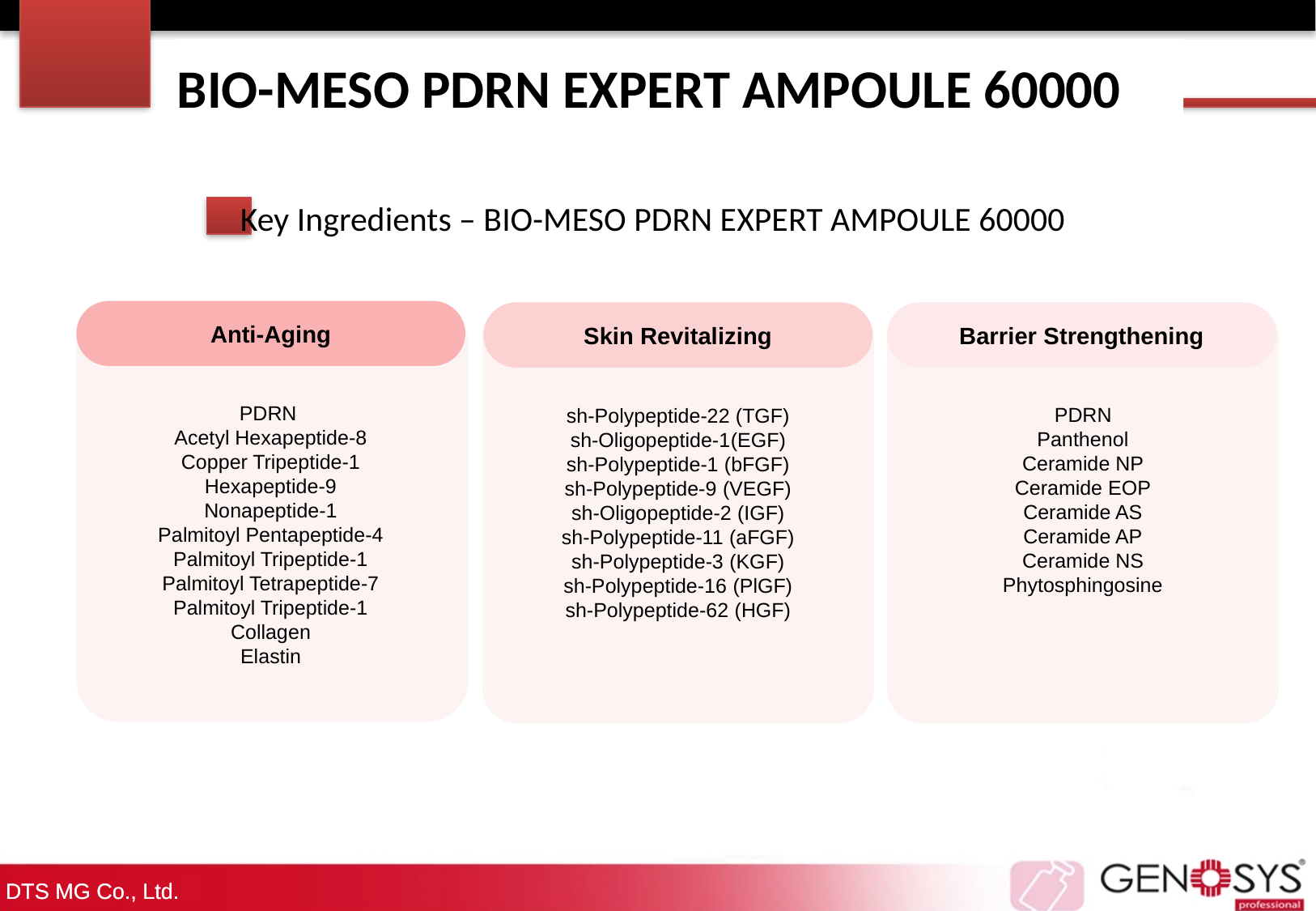

BIO-MESO PDRN EXPERT AMPOULE 60000
BIO-MESO PDRN AMPOULE
Key Ingredients – BIO-MESO PDRN EXPERT AMPOULE 60000

Anti-Aging

Skin Revitalizing

PDRN
Panthenol
Ceramide NP
Ceramide EOP
Ceramide AS
Ceramide AP
Ceramide NS
Phytosphingosine
Barrier Strengthening
PDRN
Acetyl Hexapeptide-8
Copper Tripeptide-1
Hexapeptide-9
Nonapeptide-1
Palmitoyl Pentapeptide-4
Palmitoyl Tripeptide-1
Palmitoyl Tetrapeptide-7
Palmitoyl Tripeptide-1
Collagen
Elastin
sh-Polypeptide-22 (TGF)
sh-Oligopeptide-1(EGF)
sh-Polypeptide-1 (bFGF)
sh-Polypeptide-9 (VEGF)
sh-Oligopeptide-2 (IGF)
sh-Polypeptide-11 (aFGF)
sh-Polypeptide-3 (KGF)
sh-Polypeptide-16 (PlGF)
sh-Polypeptide-62 (HGF)